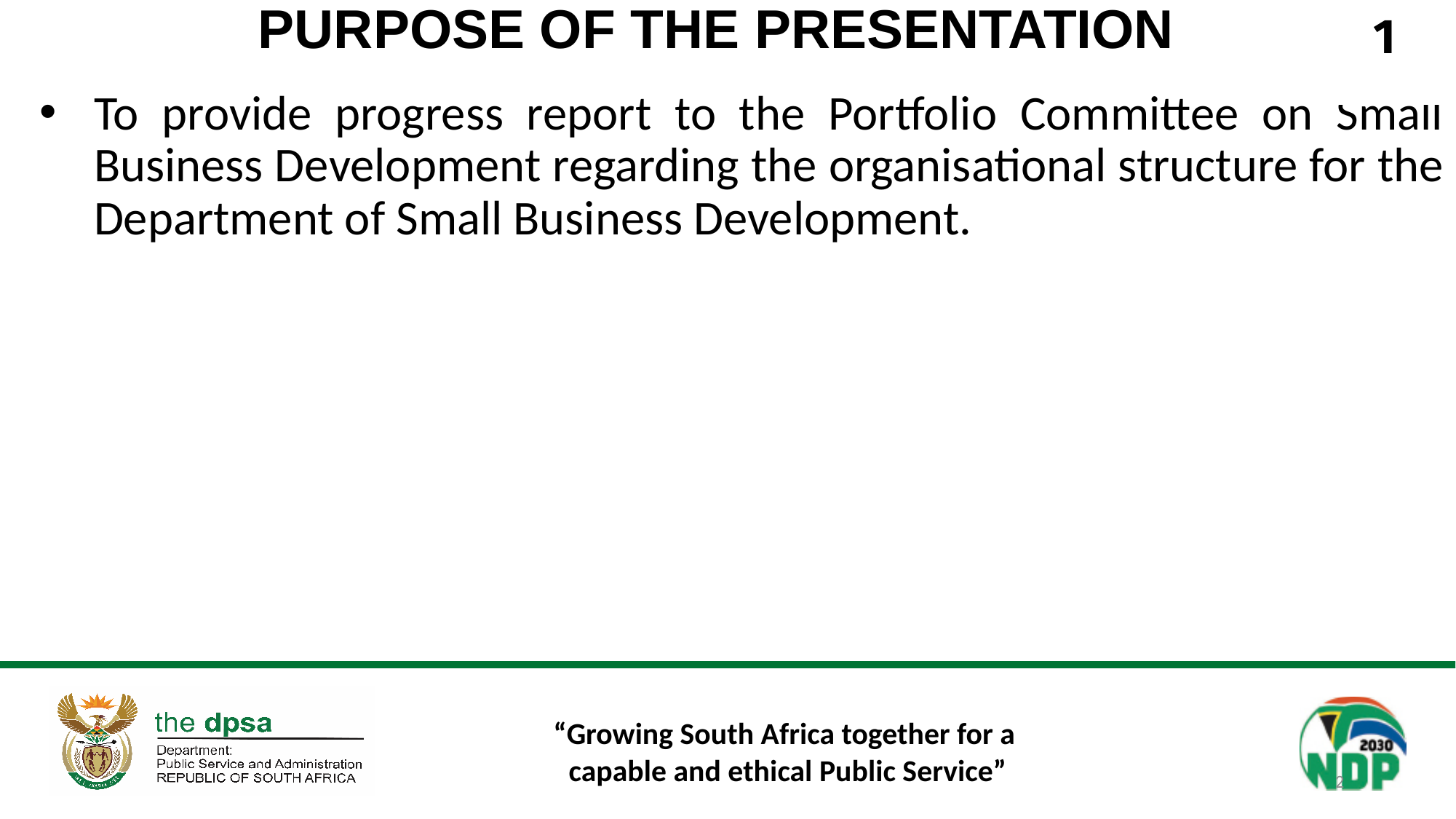

1
# PURPOSE OF THE PRESENTATION
To provide progress report to the Portfolio Committee on Small Business Development regarding the organisational structure for the Department of Small Business Development.

2